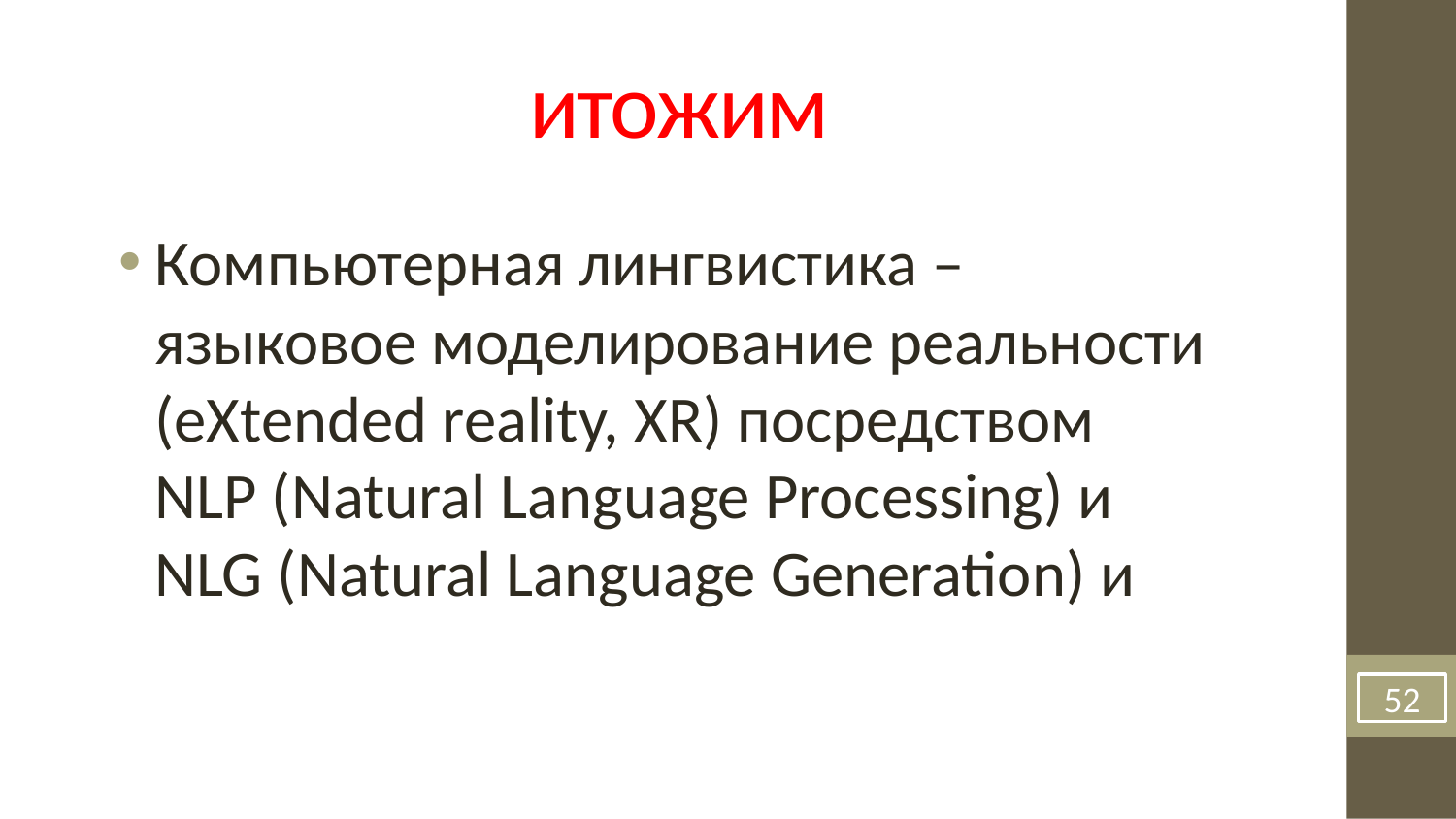

итожим
Компьютерная лингвистика – языковое моделирование реальности
(eХtended reality, XR) посредством
NLP (Natural Language Processing) и
NLG (Natural Language Generation) и
52